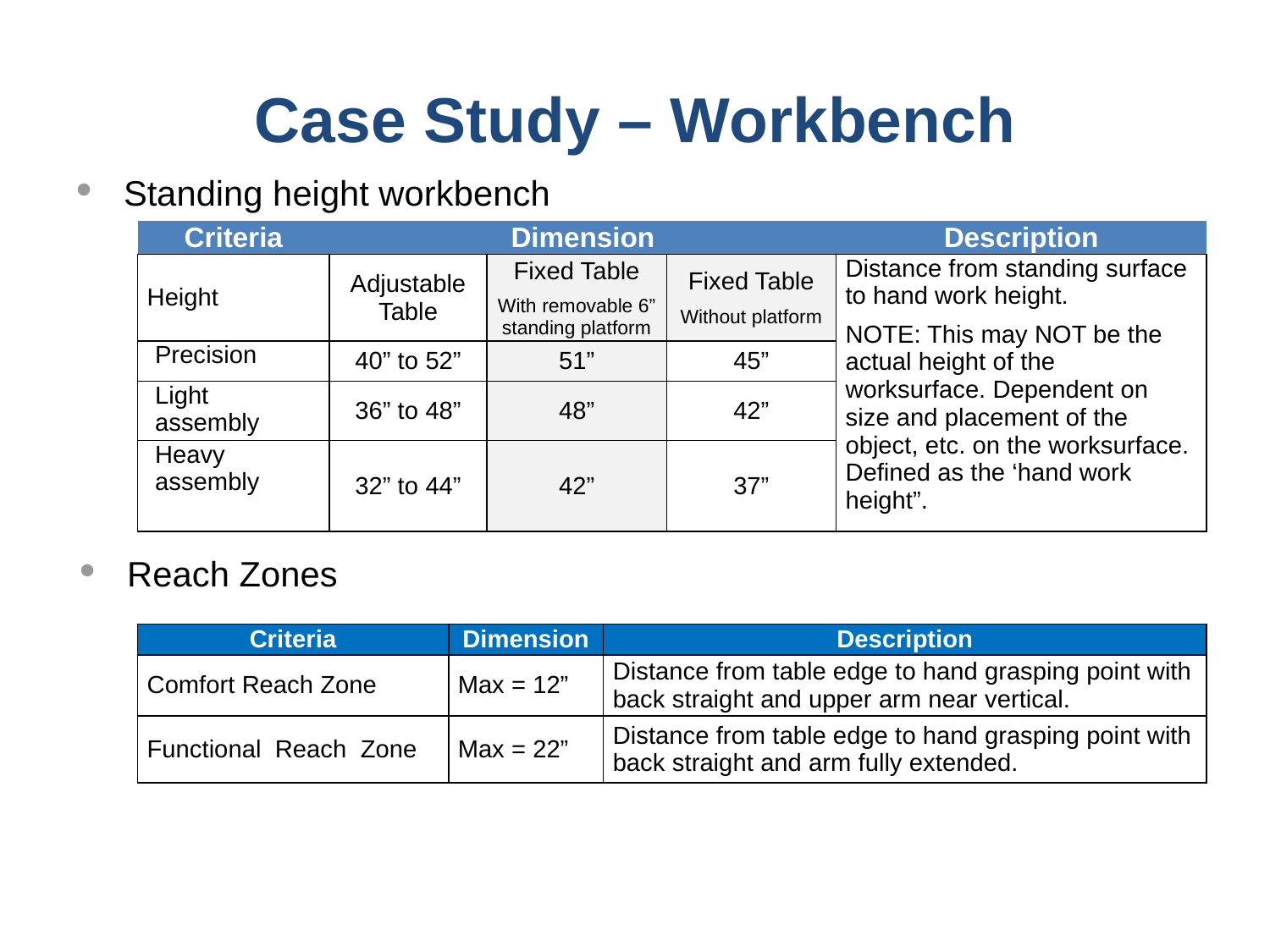

# Case Study – Workbench
Standing height workbench
| Criteria | Dimension |  |  | Description |
| --- | --- | --- | --- | --- |
| Height | Adjustable Table | Fixed Table With removable 6” standing platform | Fixed Table Without platform | Distance from standing surface to hand work height. NOTE: This may NOT be the actual height of the worksurface. Dependent on size and placement of the object, etc. on the worksurface. Defined as the ‘hand work height”. |
| Precision | 40” to 52” | 51” | 45” |  |
| Light assembly | 36” to 48” | 48” | 42” |  |
| Heavy assembly | 32” to 44” | 42” | 37” |  |
Reach Zones
| Criteria | Dimension | Description |
| --- | --- | --- |
| Comfort Reach Zone | Max = 12” | Distance from table edge to hand grasping point with back straight and upper arm near vertical. |
| Functional Reach Zone | Max = 22” | Distance from table edge to hand grasping point with back straight and arm fully extended. |